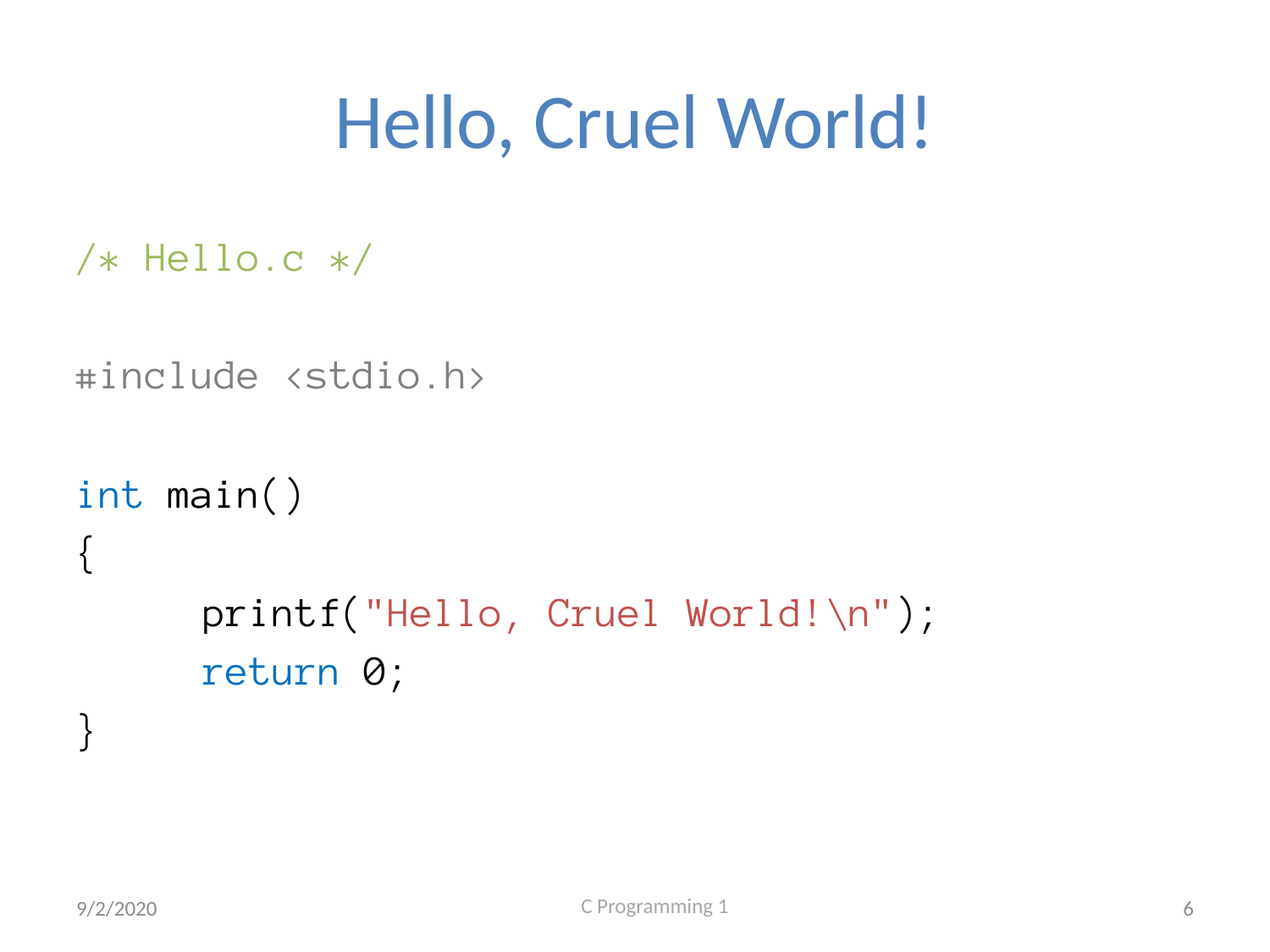

# Hello, Cruel World!
/* Hello.c */

#include <stdio.h>

int main()
{
	printf("Hello, Cruel World!\n");
	return 0;
}
9/2/2020
6
C Programming 1